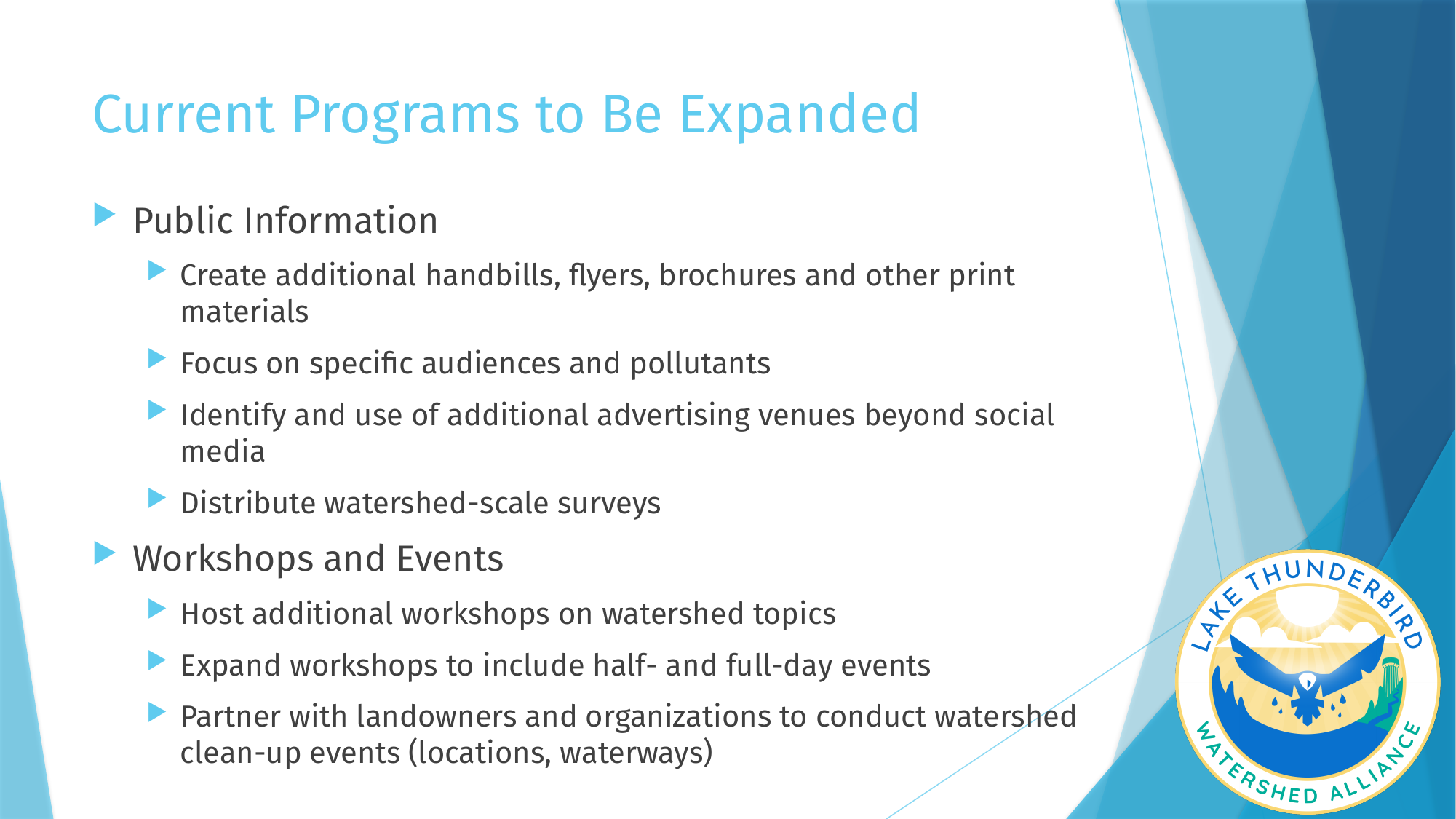

# Current Programs to Be Expanded
Public Information
Create additional handbills, flyers, brochures and other print materials
Focus on specific audiences and pollutants
Identify and use of additional advertising venues beyond social media
Distribute watershed-scale surveys
Workshops and Events
Host additional workshops on watershed topics
Expand workshops to include half- and full-day events
Partner with landowners and organizations to conduct watershed clean-up events (locations, waterways)